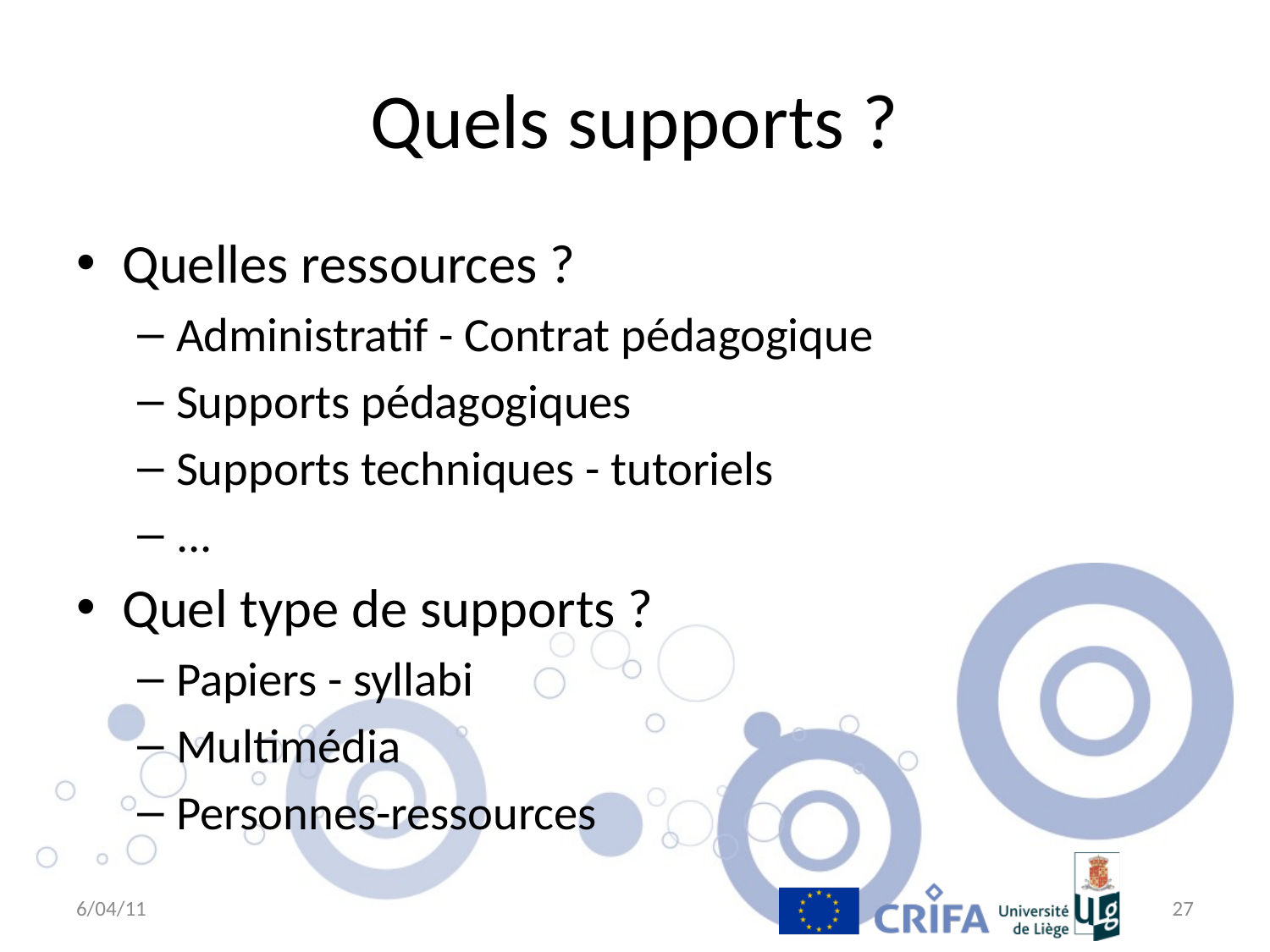

# Quels supports ?
Quelles ressources ?
Administratif - Contrat pédagogique
Supports pédagogiques
Supports techniques - tutoriels
...
Quel type de supports ?
Papiers - syllabi
Multimédia
Personnes-ressources

6/04/11
27